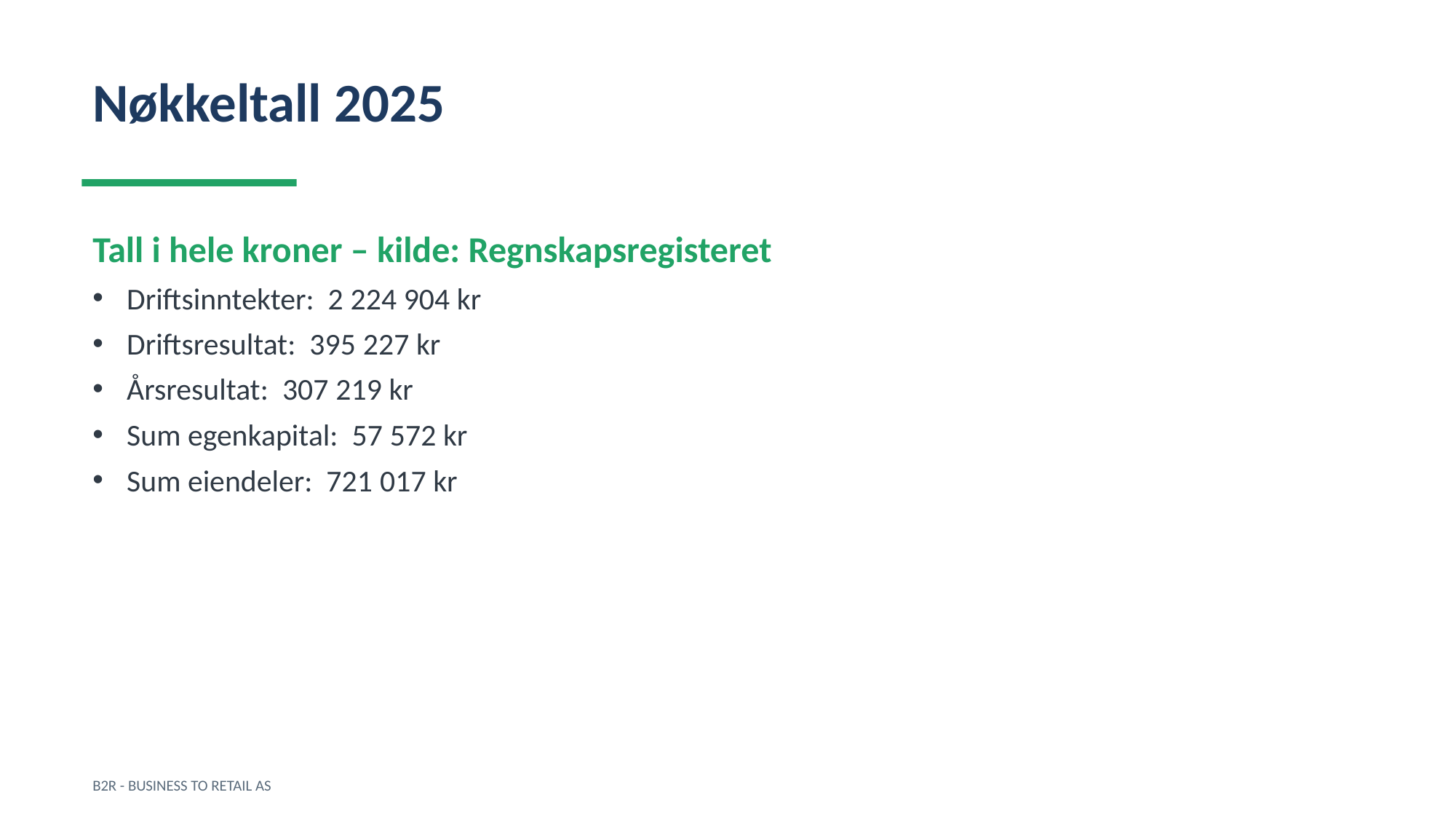

Nøkkeltall 2025

Tall i hele kroner – kilde: Regnskapsregisteret
Driftsinntekter:  2 224 904 kr
Driftsresultat:  395 227 kr
Årsresultat:  307 219 kr
Sum egenkapital:  57 572 kr
Sum eiendeler:  721 017 kr
B2R - BUSINESS TO RETAIL AS